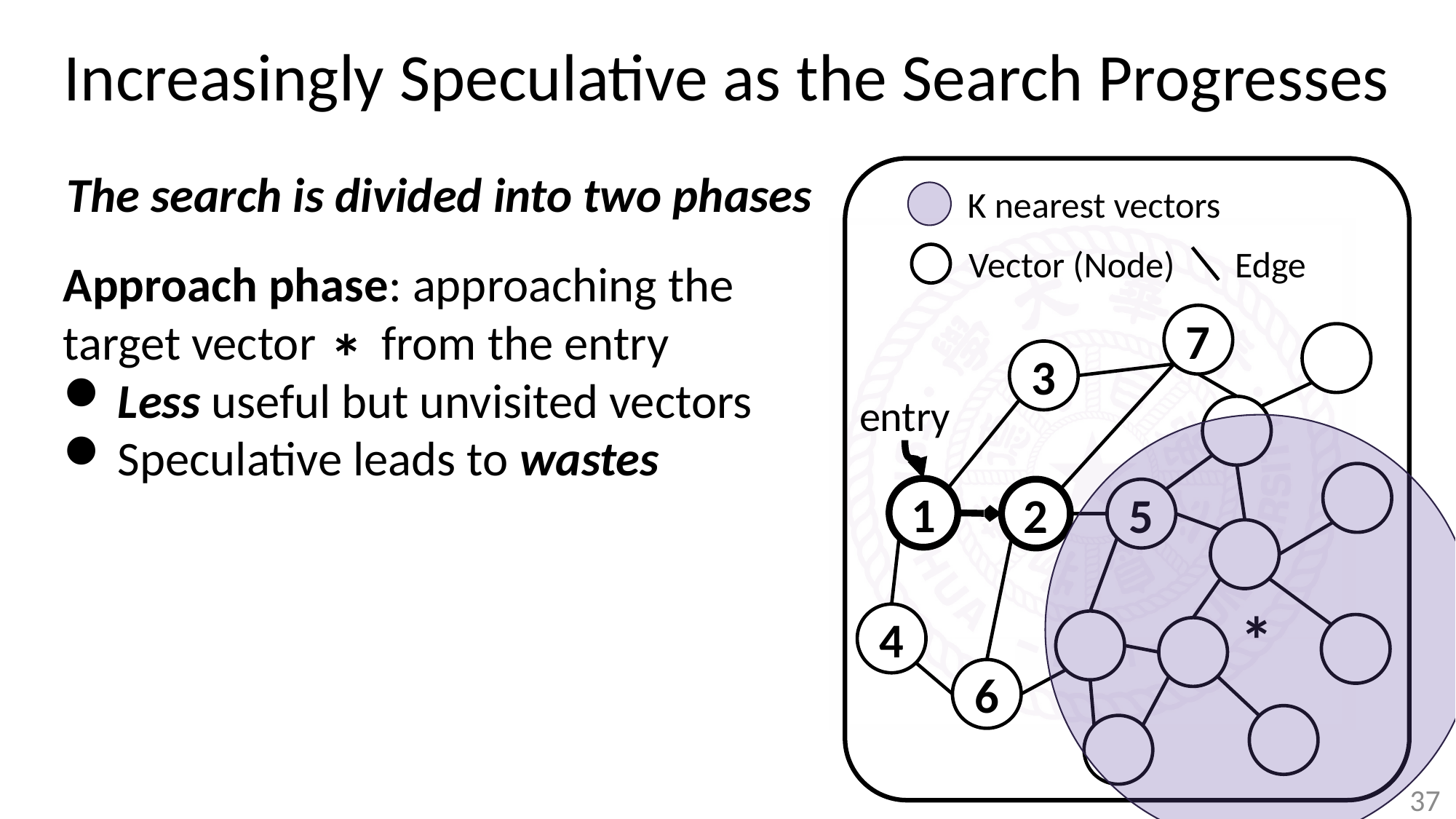

# Increasingly Speculative as the Search Progresses
The search is divided into two phases

K nearest vectors

Vector (Node)
Edge

Approach phase: approaching the target vector      from the entry
Less useful but unvisited vectors
Speculative leads to wastes
7
*

3
entry

1
2
5

*
4

6

37